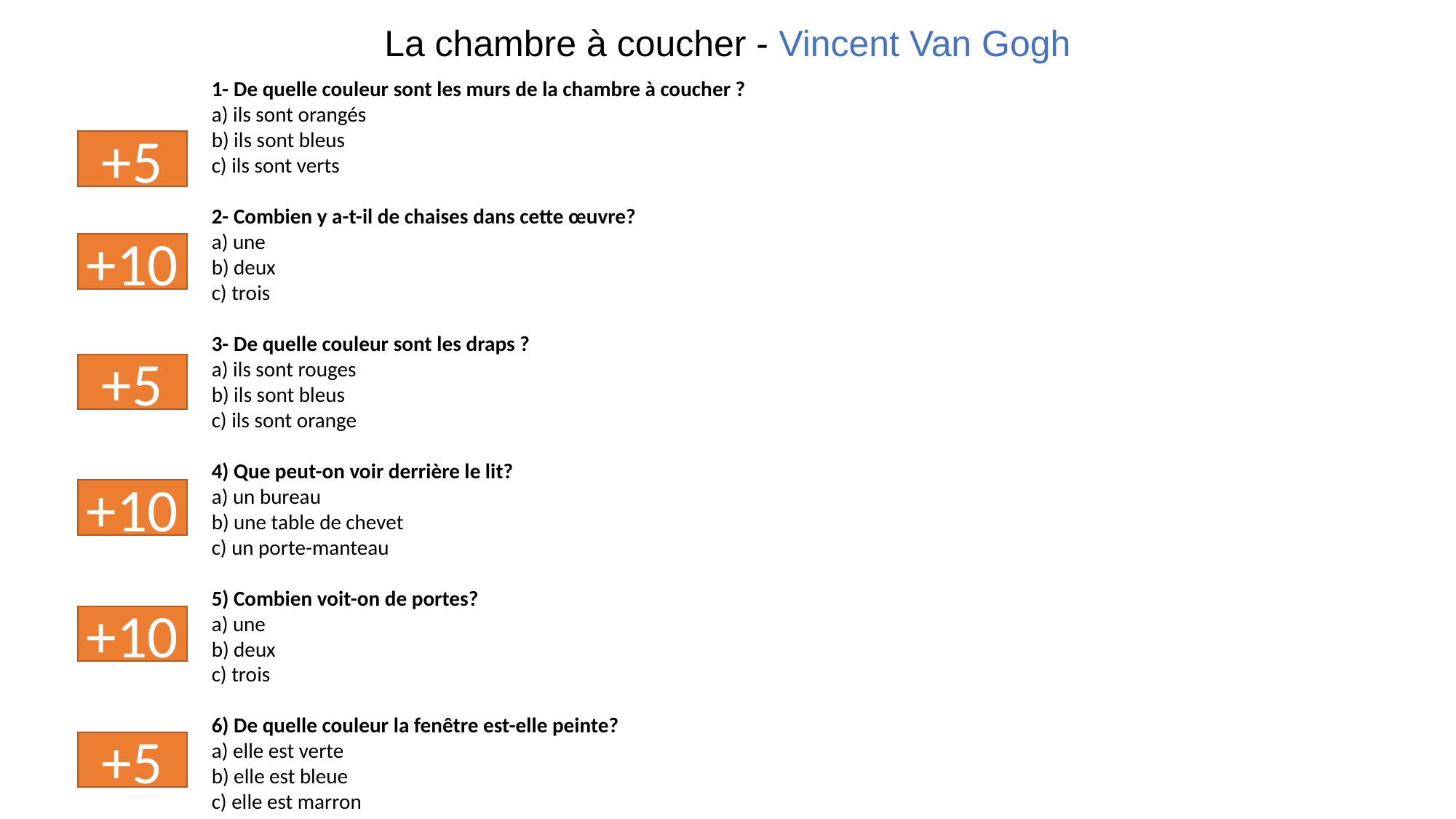

La chambre à coucher - Vincent Van Gogh
1- De quelle couleur sont les murs de la chambre à coucher ?
a) ils sont orangés
b) ils sont bleus
c) ils sont verts

2- Combien y a-t-il de chaises dans cette œuvre?
a) une
b) deux
c) trois

3- De quelle couleur sont les draps ?
a) ils sont rouges
b) ils sont bleus
c) ils sont orange

4) Que peut-on voir derrière le lit?
a) un bureau
b) une table de chevet
c) un porte-manteau

5) Combien voit-on de portes?
a) une
b) deux
c) trois

6) De quelle couleur la fenêtre est-elle peinte?
a) elle est verte
b) elle est bleue
c) elle est marron
+5
+10
+5
+10
+10
+5